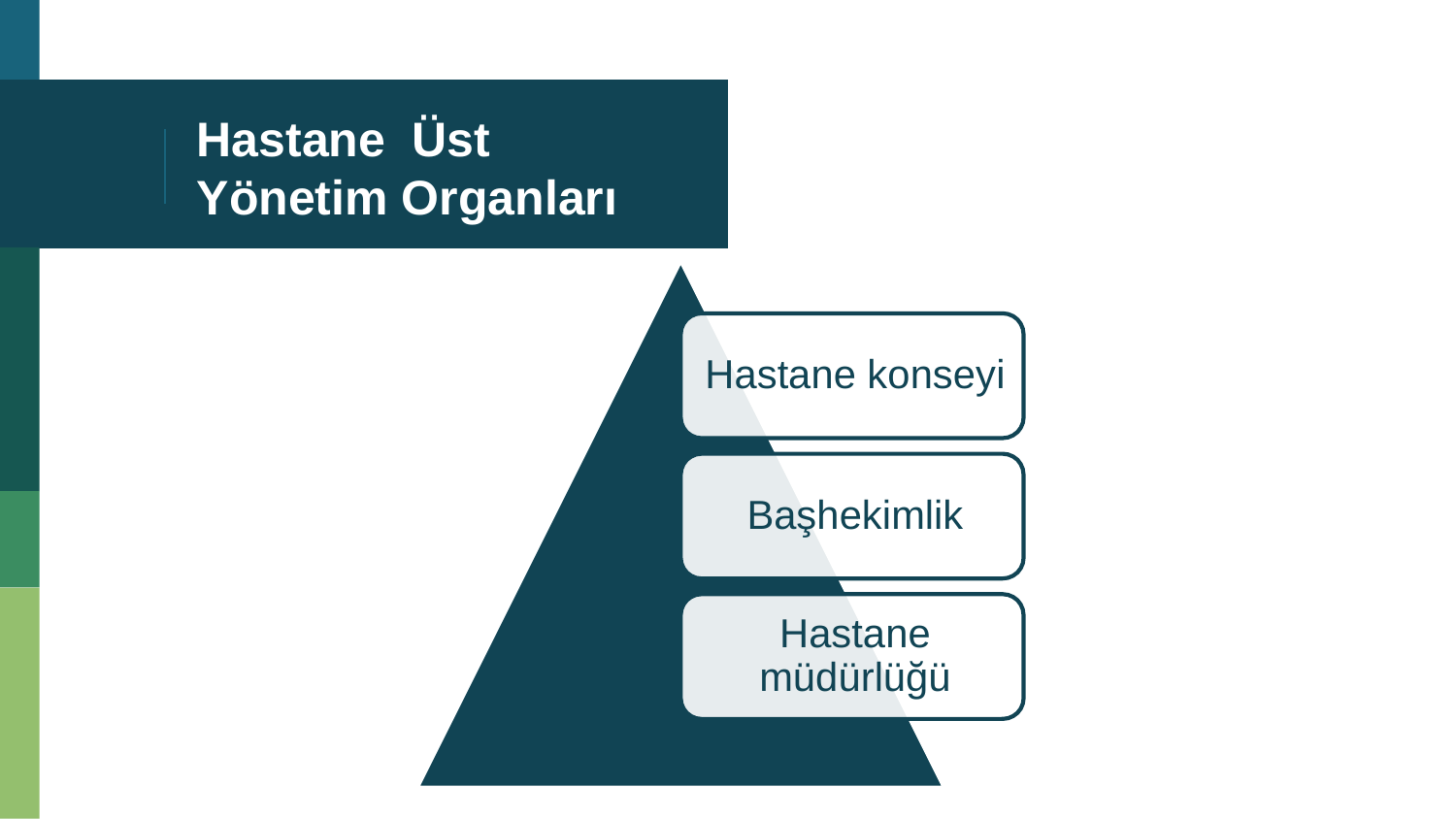

# Hastane  Üst Yönetim Organları
Hastane konseyi
Başhekimlik
Hastane müdürlüğü